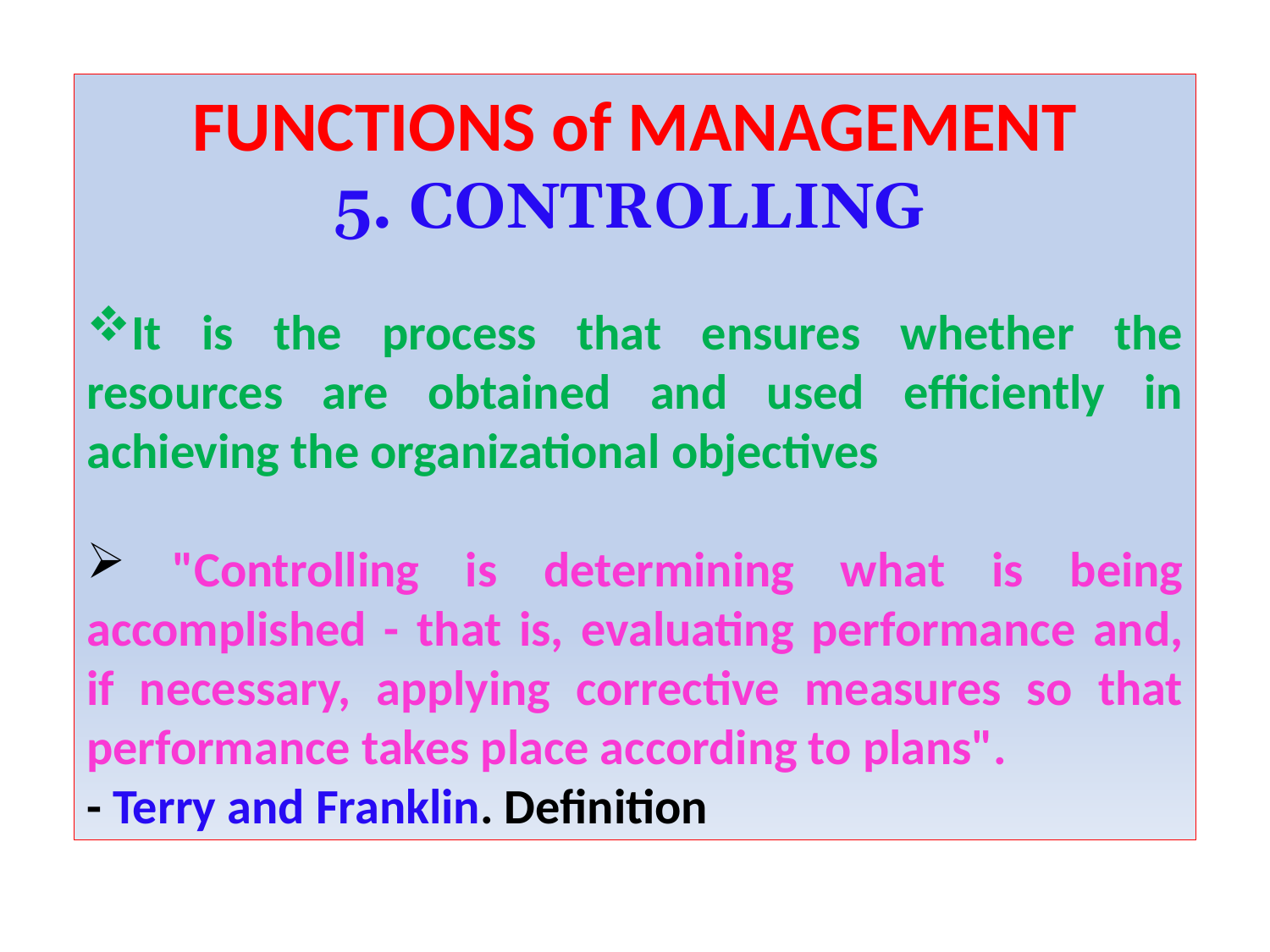

FUNCTIONS of MANAGEMENT
5. CONTROLLING

It is the process that ensures whether the resources are obtained and used efficiently in achieving the organizational objectives

 "Controlling is determining what is being accomplished - that is, evaluating performance and, if necessary, applying corrective measures so that performance takes place according to plans".
- Terry and Franklin. Definition